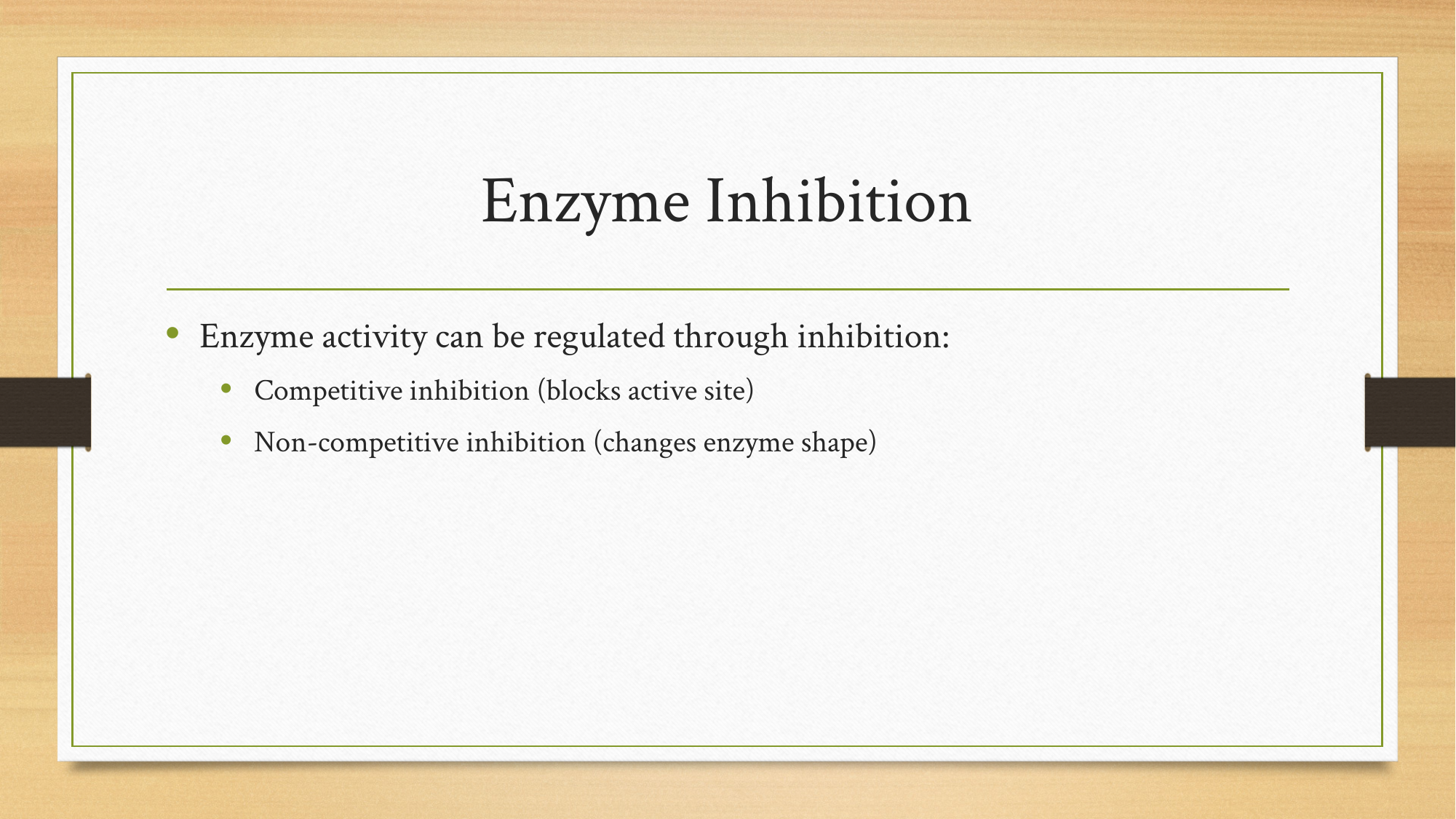

# Enzyme Inhibition
Enzyme activity can be regulated through inhibition:
Competitive inhibition (blocks active site)
Non-competitive inhibition (changes enzyme shape)